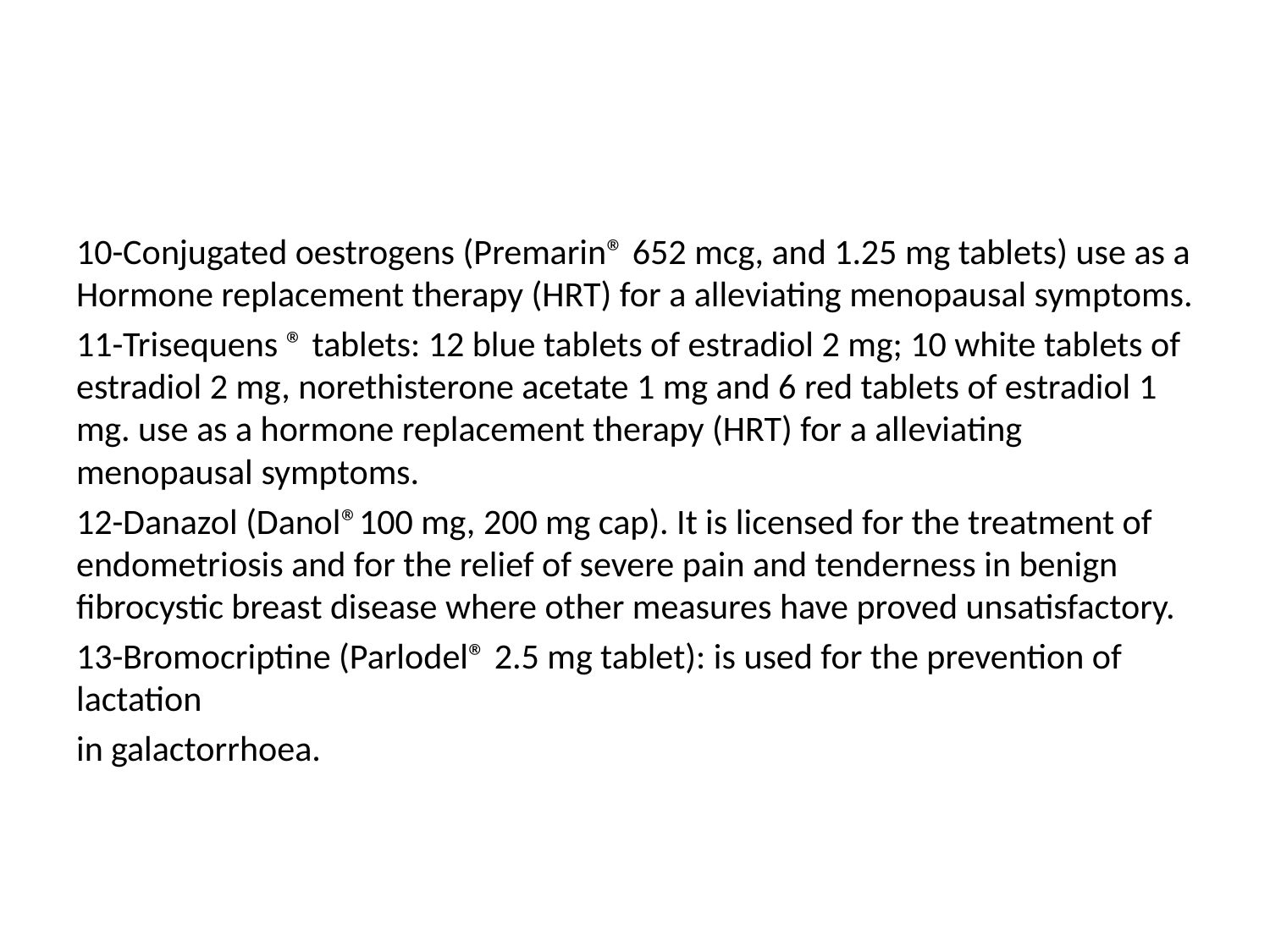

#
10-Conjugated oestrogens (Premarin® 652 mcg, and 1.25 mg tablets) use as a Hormone replacement therapy (HRT) for a alleviating menopausal symptoms.
11-Trisequens ® tablets: 12 blue tablets of estradiol 2 mg; 10 white tablets of estradiol 2 mg, norethisterone acetate 1 mg and 6 red tablets of estradiol 1 mg. use as a hormone replacement therapy (HRT) for a alleviating menopausal symptoms.
12-Danazol (Danol®100 mg, 200 mg cap). It is licensed for the treatment of endometriosis and for the relief of severe pain and tenderness in benign fibrocystic breast disease where other measures have proved unsatisfactory.
13-Bromocriptine (Parlodel® 2.5 mg tablet): is used for the prevention of lactation
in galactorrhoea.

20